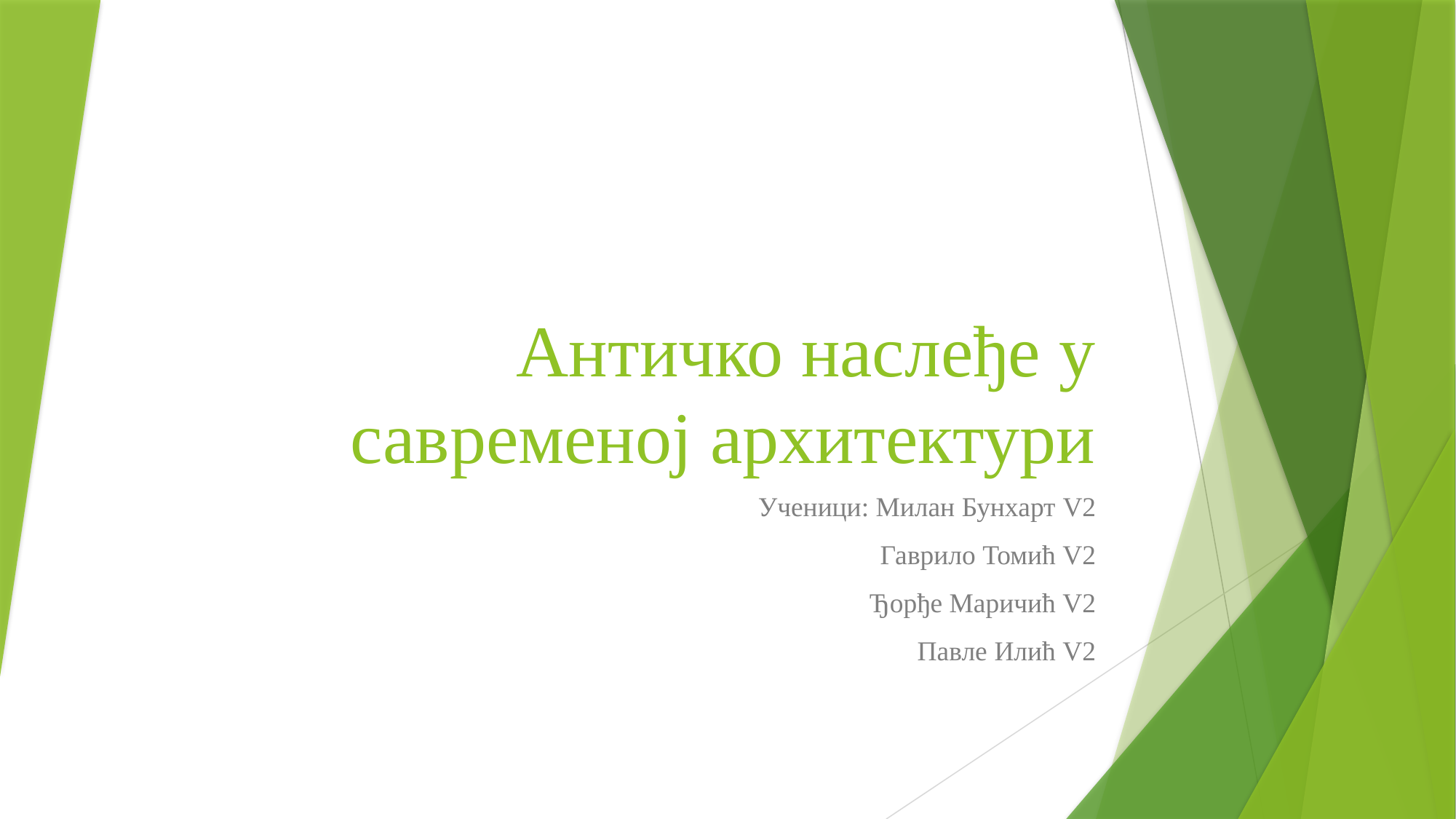

# Античко наслеђе у савременој архитектури
Ученици: Милан Бунхарт V2
Гаврило Томић V2
Ђорђе Маричић V2
Павле Илић V2